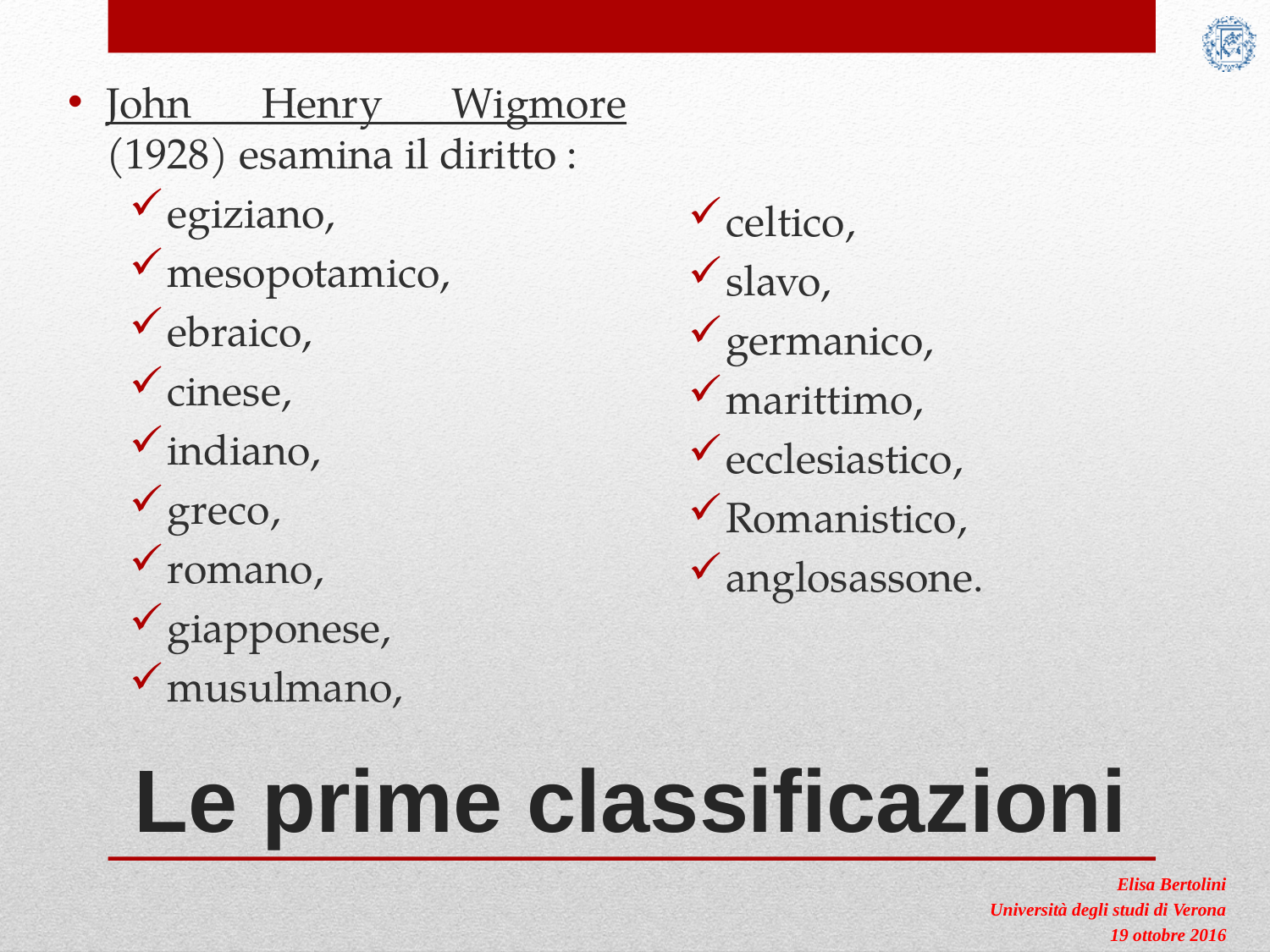

John Henry Wigmore (1928) esamina il diritto :
egiziano,
mesopotamico,
ebraico,
cinese,
indiano,
greco,
romano,
giapponese,
musulmano,

celtico,
slavo,
germanico,
marittimo,
ecclesiastico,
Romanistico,
anglosassone.
# Le prime classificazioni